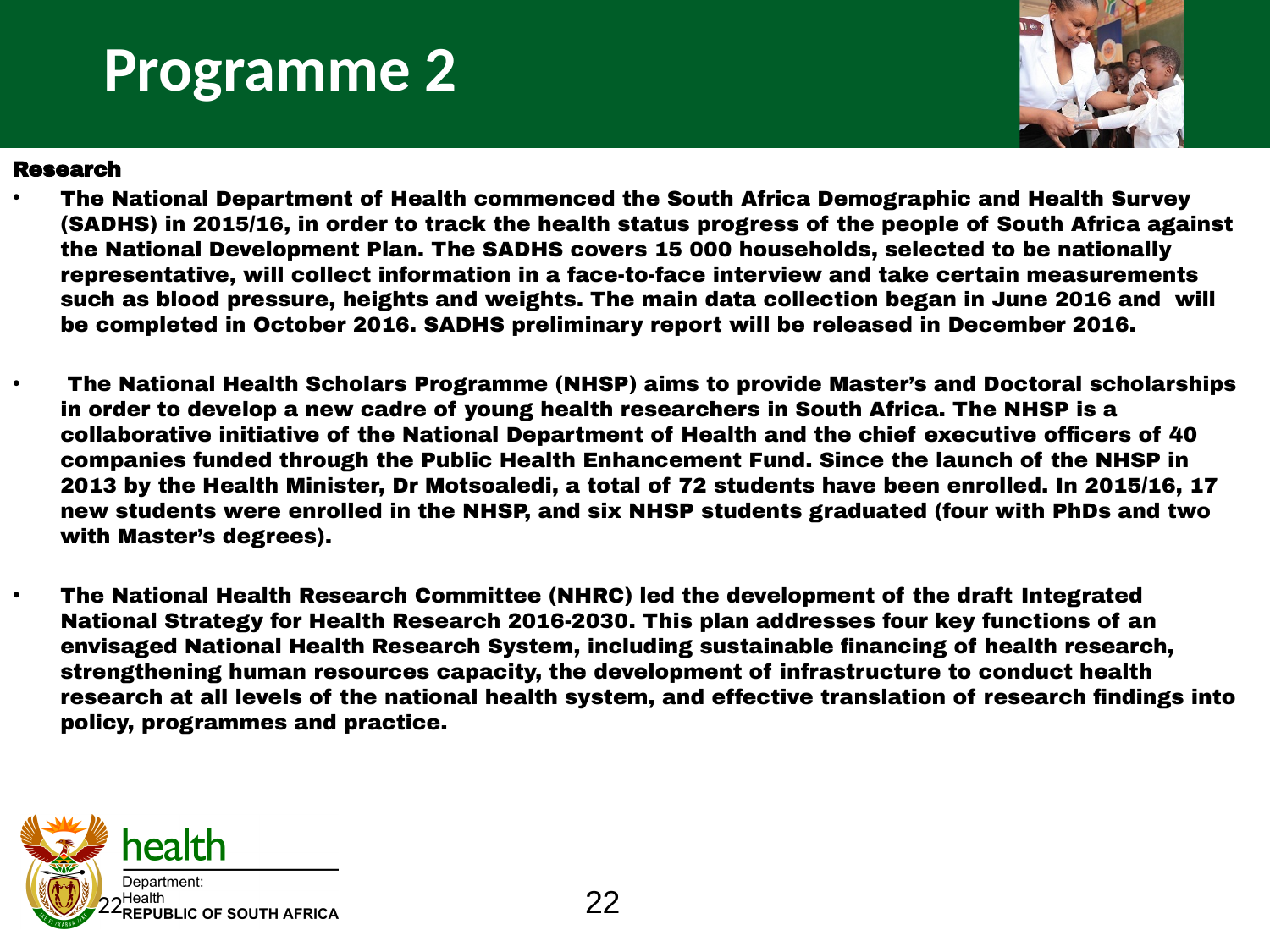

# Programme 2
Research
The National Department of Health commenced the South Africa Demographic and Health Survey (SADHS) in 2015/16, in order to track the health status progress of the people of South Africa against the National Development Plan. The SADHS covers 15 000 households, selected to be nationally representative, will collect information in a face-to-face interview and take certain measurements such as blood pressure, heights and weights. The main data collection began in June 2016 and  will be completed in October 2016. SADHS preliminary report will be released in December 2016.

 The National Health Scholars Programme (NHSP) aims to provide Master’s and Doctoral scholarships in order to develop a new cadre of young health researchers in South Africa. The NHSP is a collaborative initiative of the National Department of Health and the chief executive officers of 40 companies funded through the Public Health Enhancement Fund. Since the launch of the NHSP in 2013 by the Health Minister, Dr Motsoaledi, a total of 72 students have been enrolled. In 2015/16, 17 new students were enrolled in the NHSP, and six NHSP students graduated (four with PhDs and two with Master’s degrees).

The National Health Research Committee (NHRC) led the development of the draft Integrated National Strategy for Health Research 2016-2030. This plan addresses four key functions of an envisaged National Health Research System, including sustainable financing of health research, strengthening human resources capacity, the development of infrastructure to conduct health research at all levels of the national health system, and effective translation of research findings into policy, programmes and practice.

22
22